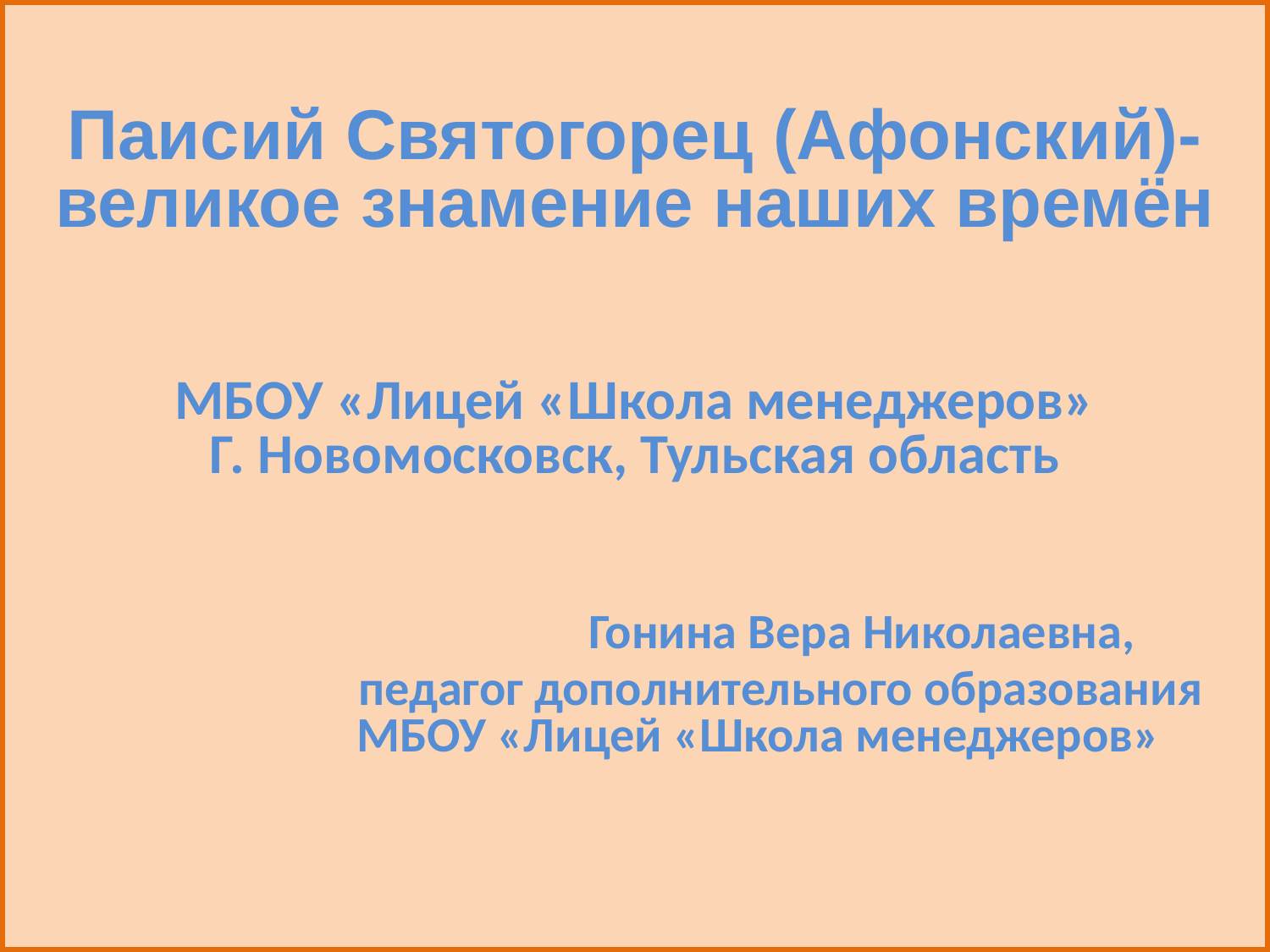

# Паисий Святогорец (Афонский)-великое знамение наших времён МБОУ «Лицей «Школа менеджеров» Г. Новомосковск, Тульская область Гонина Вера Николаевна, педагог дополнительного образования МБОУ «Лицей «Школа менеджеров»